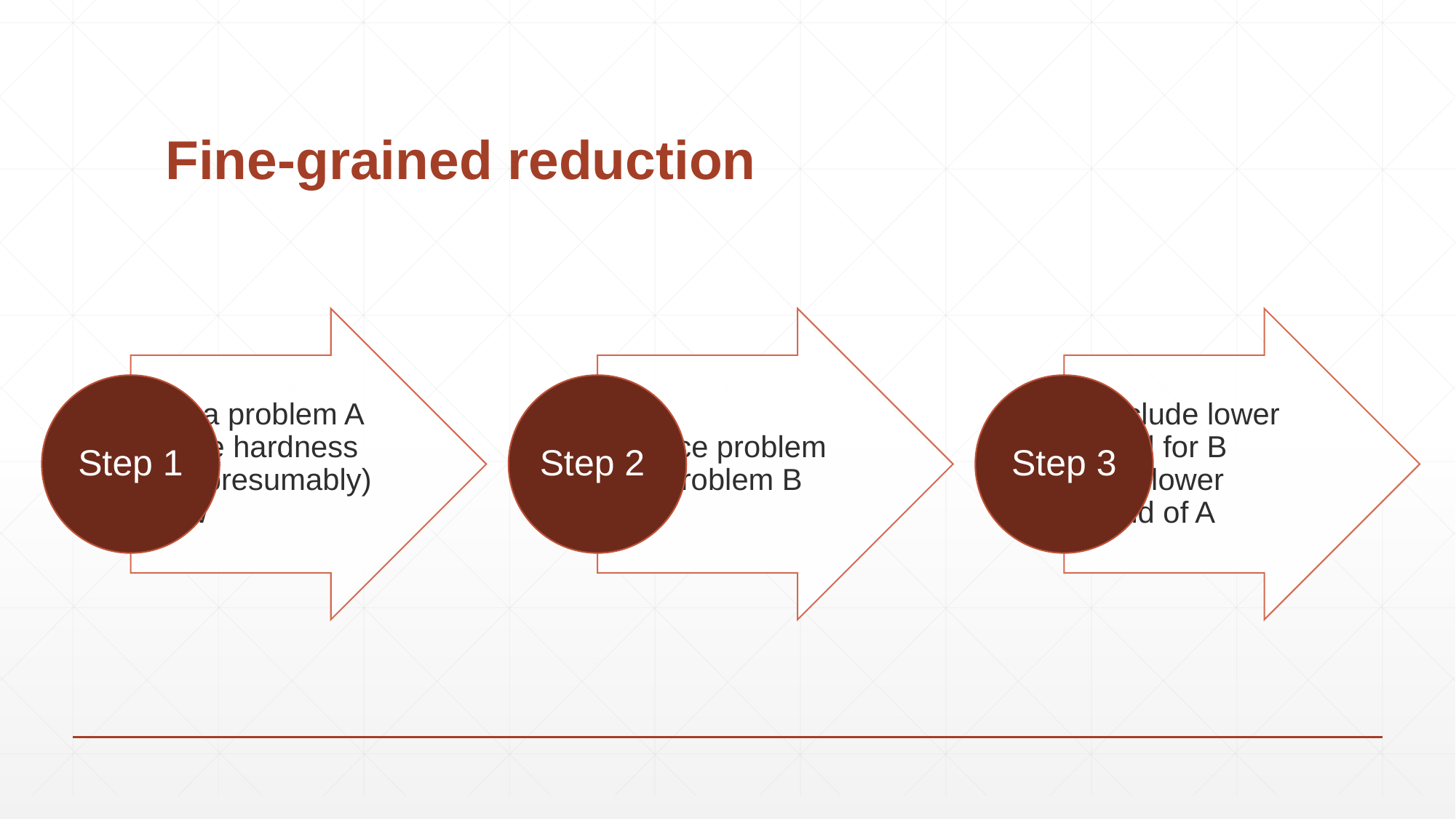

# Fine-grained reduction
Pick a problem A whose hardness you (presumably) know
Step 1
Reduce problem A to problem B
Step 2
Conclude lower bound for B using lower bound of A
Step 3